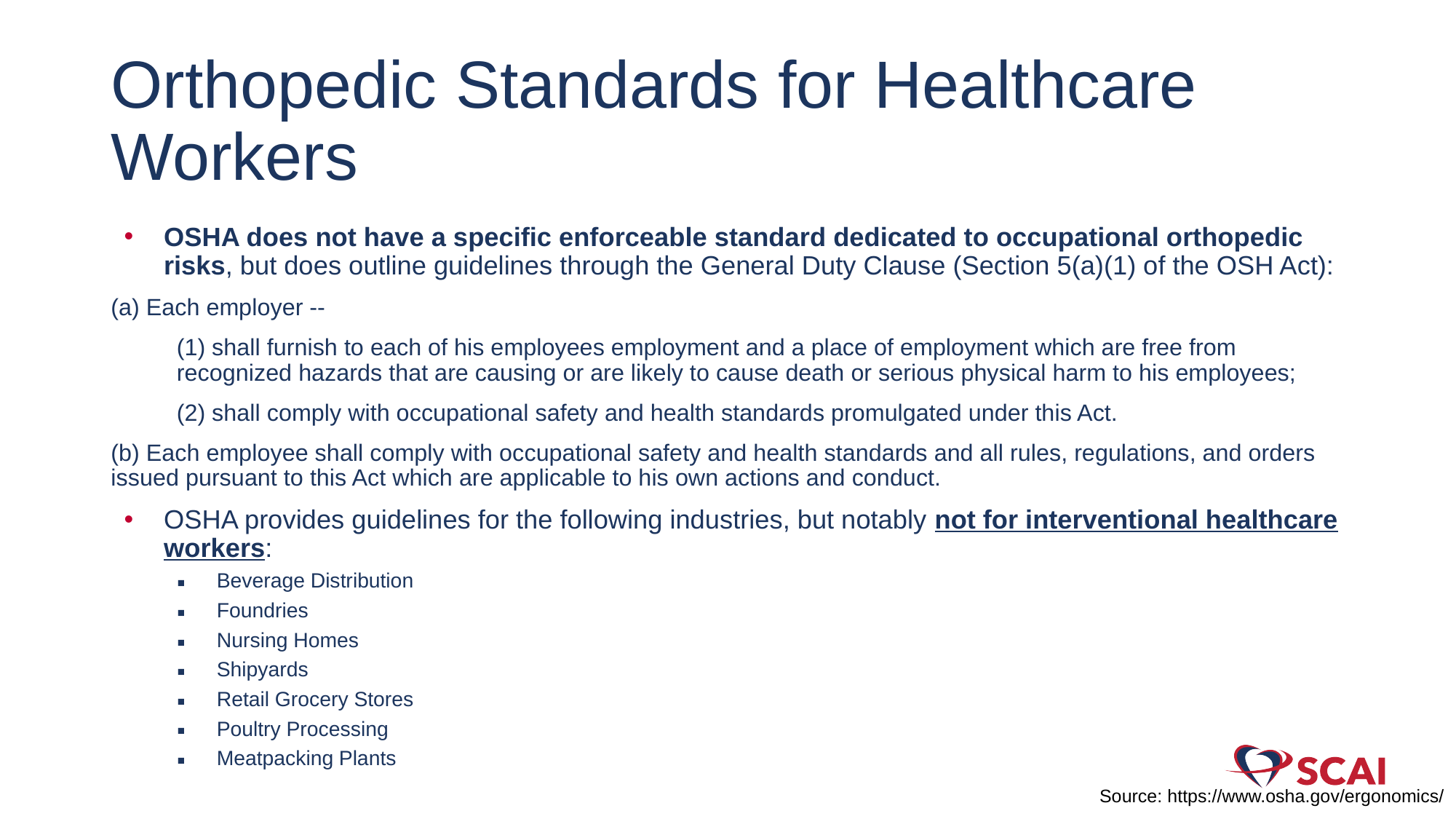

# Orthopedic Standards for Healthcare Workers
OSHA does not have a specific enforceable standard dedicated to occupational orthopedic risks, but does outline guidelines through the General Duty Clause (Section 5(a)(1) of the OSH Act):
(a) Each employer --
	(1) shall furnish to each of his employees employment and a place of employment which are free from recognized hazards that are causing or are likely to cause death or serious physical harm to his employees;
	(2) shall comply with occupational safety and health standards promulgated under this Act.
(b) Each employee shall comply with occupational safety and health standards and all rules, regulations, and orders issued pursuant to this Act which are applicable to his own actions and conduct.
OSHA provides guidelines for the following industries, but notably not for interventional healthcare workers:
Beverage Distribution
Foundries
Nursing Homes
Shipyards
Retail Grocery Stores
Poultry Processing
Meatpacking Plants
 Source: https://www.osha.gov/ergonomics/